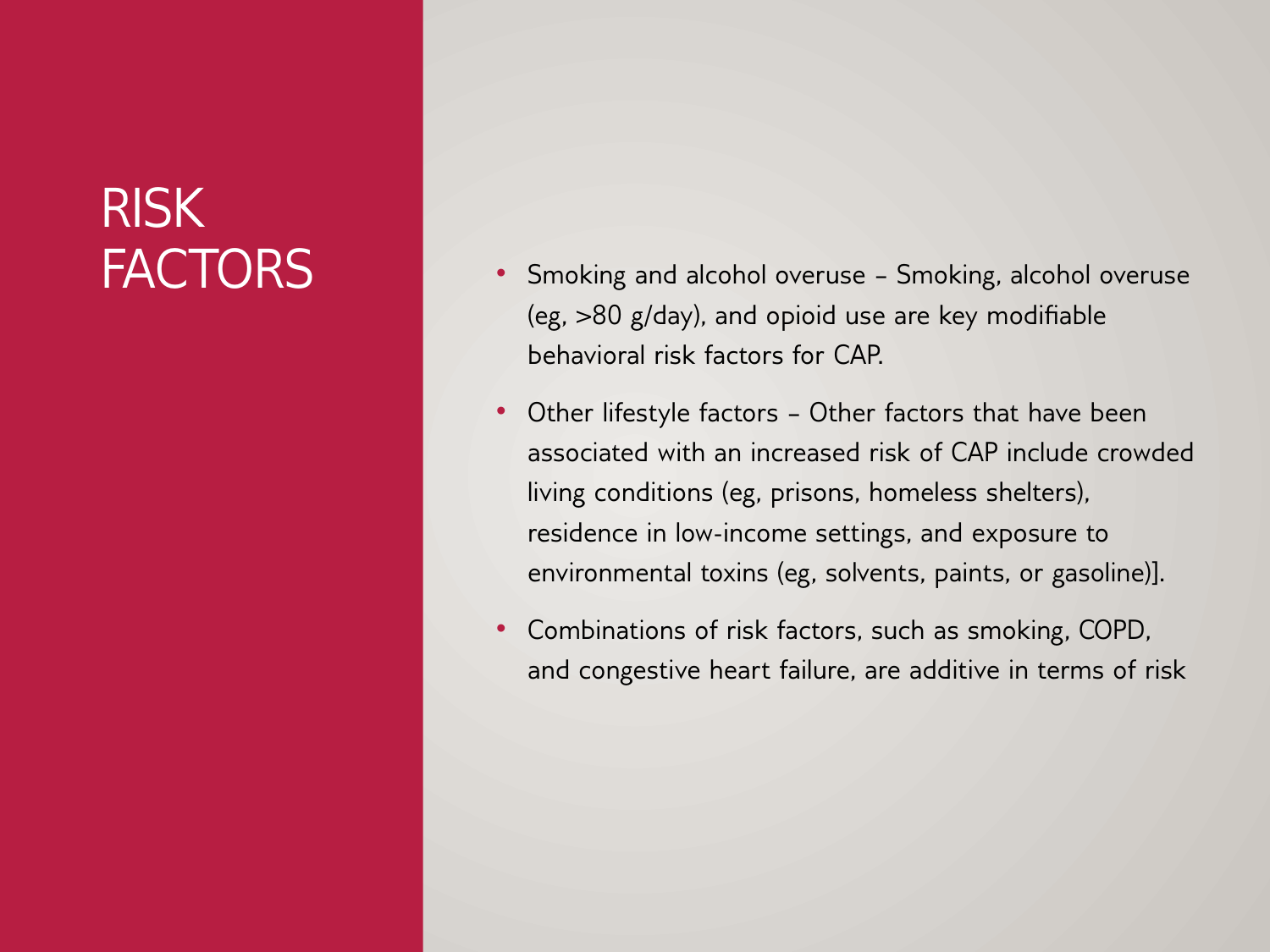

# Risk factors
Smoking and alcohol overuse – Smoking, alcohol overuse (eg, >80 g/day), and opioid use are key modifiable behavioral risk factors for CAP.
Other lifestyle factors – Other factors that have been associated with an increased risk of CAP include crowded living conditions (eg, prisons, homeless shelters), residence in low-income settings, and exposure to environmental toxins (eg, solvents, paints, or gasoline)].
Combinations of risk factors, such as smoking, COPD, and congestive heart failure, are additive in terms of risk